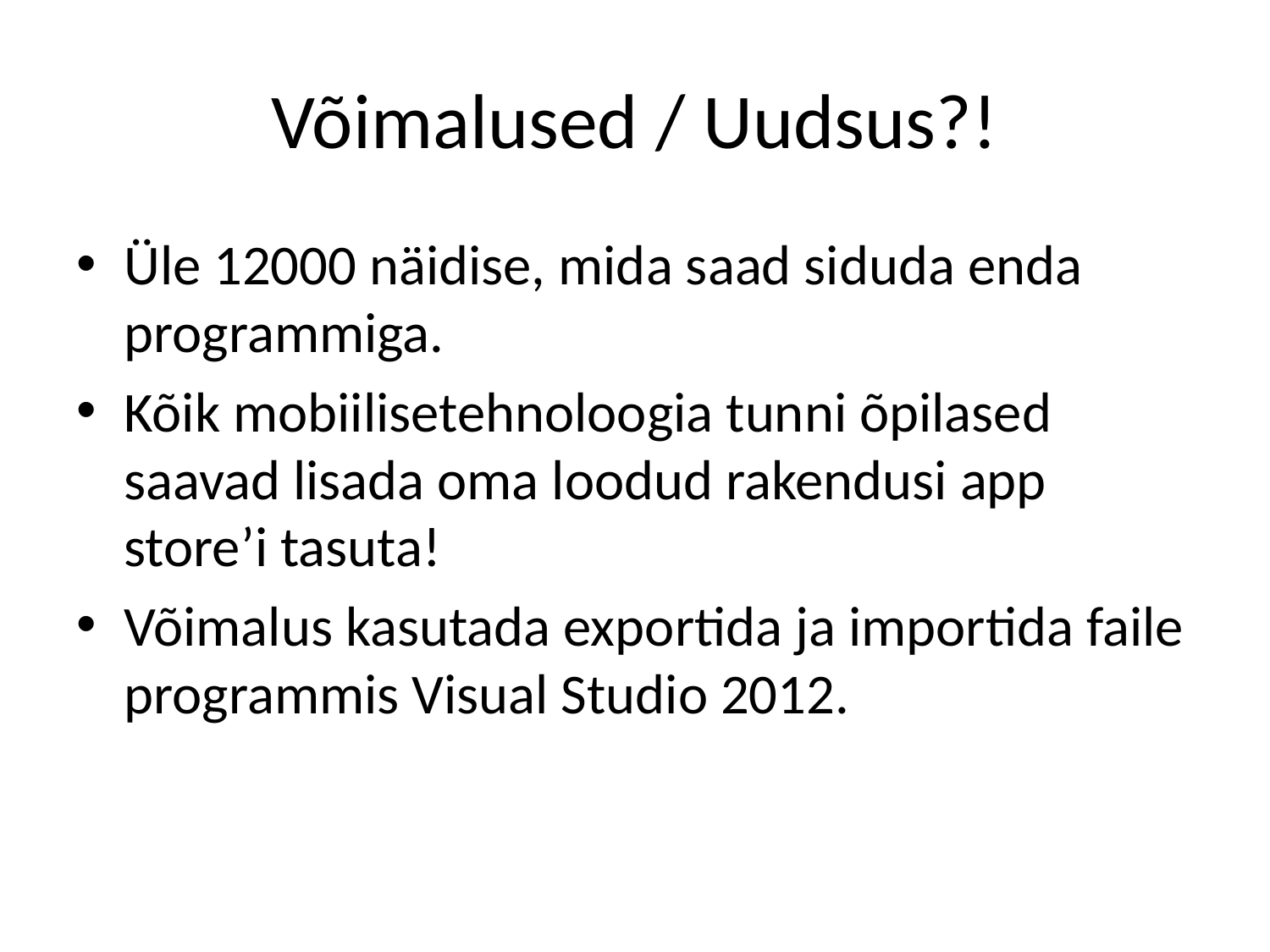

# Võimalused / Uudsus?!
Üle 12000 näidise, mida saad siduda enda programmiga.
Kõik mobiilisetehnoloogia tunni õpilased saavad lisada oma loodud rakendusi app store’i tasuta!
Võimalus kasutada exportida ja importida faile programmis Visual Studio 2012.